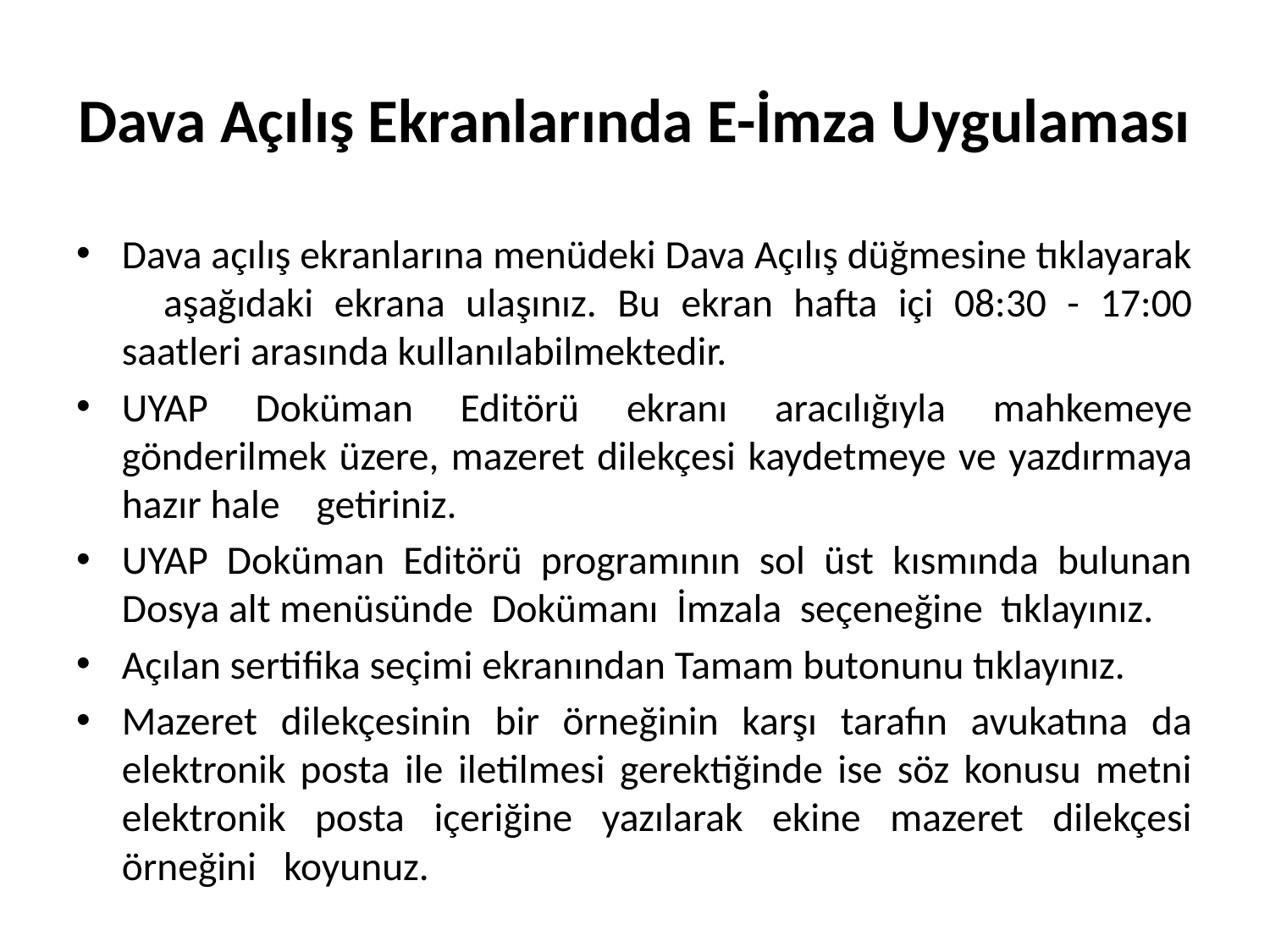

# Dava Açılış Ekranlarında E-İmza Uygulaması
Dava açılış ekranlarına menüdeki Dava Açılış düğmesine tıklayarak   aşağıdaki ekrana ulaşınız. Bu ekran hafta içi 08:30 - 17:00 saatleri arasında kullanılabilmektedir.
UYAP Doküman Editörü ekranı aracılığıyla mahkemeye gönderilmek üzere, mazeret dilekçesi kaydetmeye ve yazdırmaya hazır hale    getiriniz.
UYAP Doküman Editörü programının sol üst kısmında bulunan Dosya alt menüsünde  Dokümanı  İmzala  seçeneğine  tıklayınız.
Açılan sertifika seçimi ekranından Tamam butonunu tıklayınız.
Mazeret dilekçesinin bir örneğinin karşı tarafın avukatına da elektronik posta ile iletilmesi gerektiğinde ise söz konusu metni elektronik posta içeriğine yazılarak ekine mazeret dilekçesi örneğini   koyunuz.